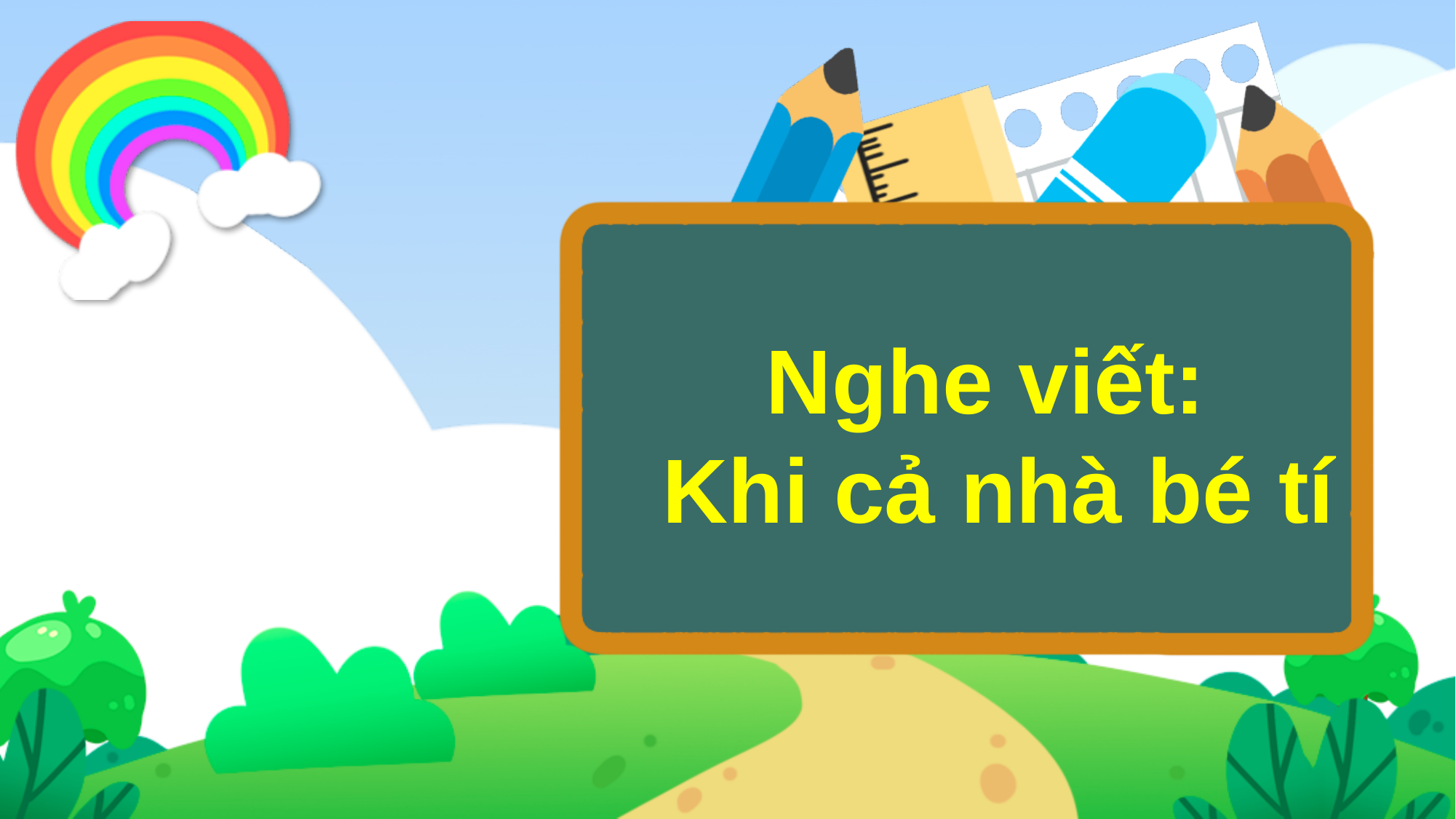

Nghe viết:
Khi cả nhà bé tí